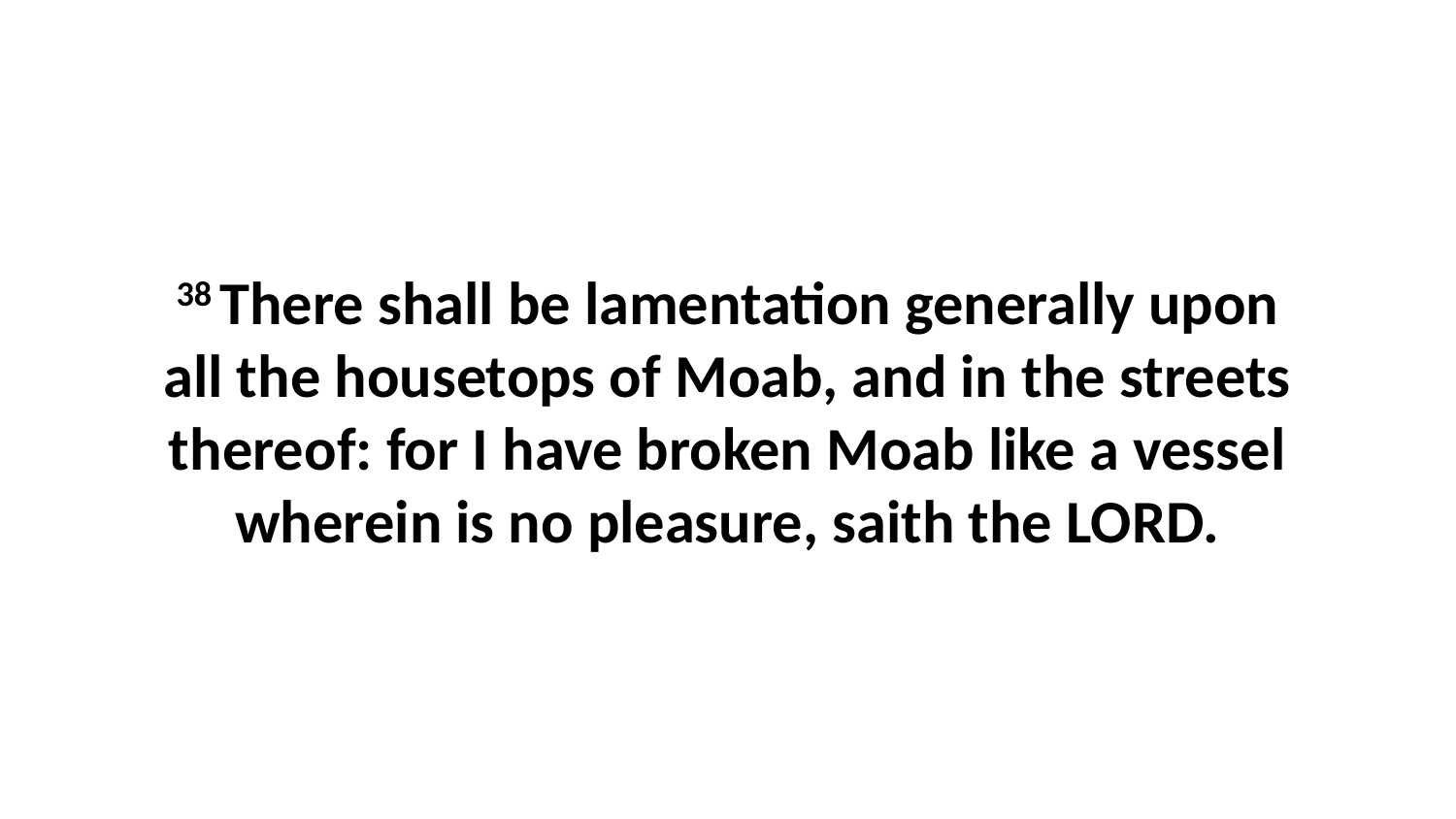

38 There shall be lamentation generally upon all the housetops of Moab, and in the streets thereof: for I have broken Moab like a vessel wherein is no pleasure, saith the LORD.